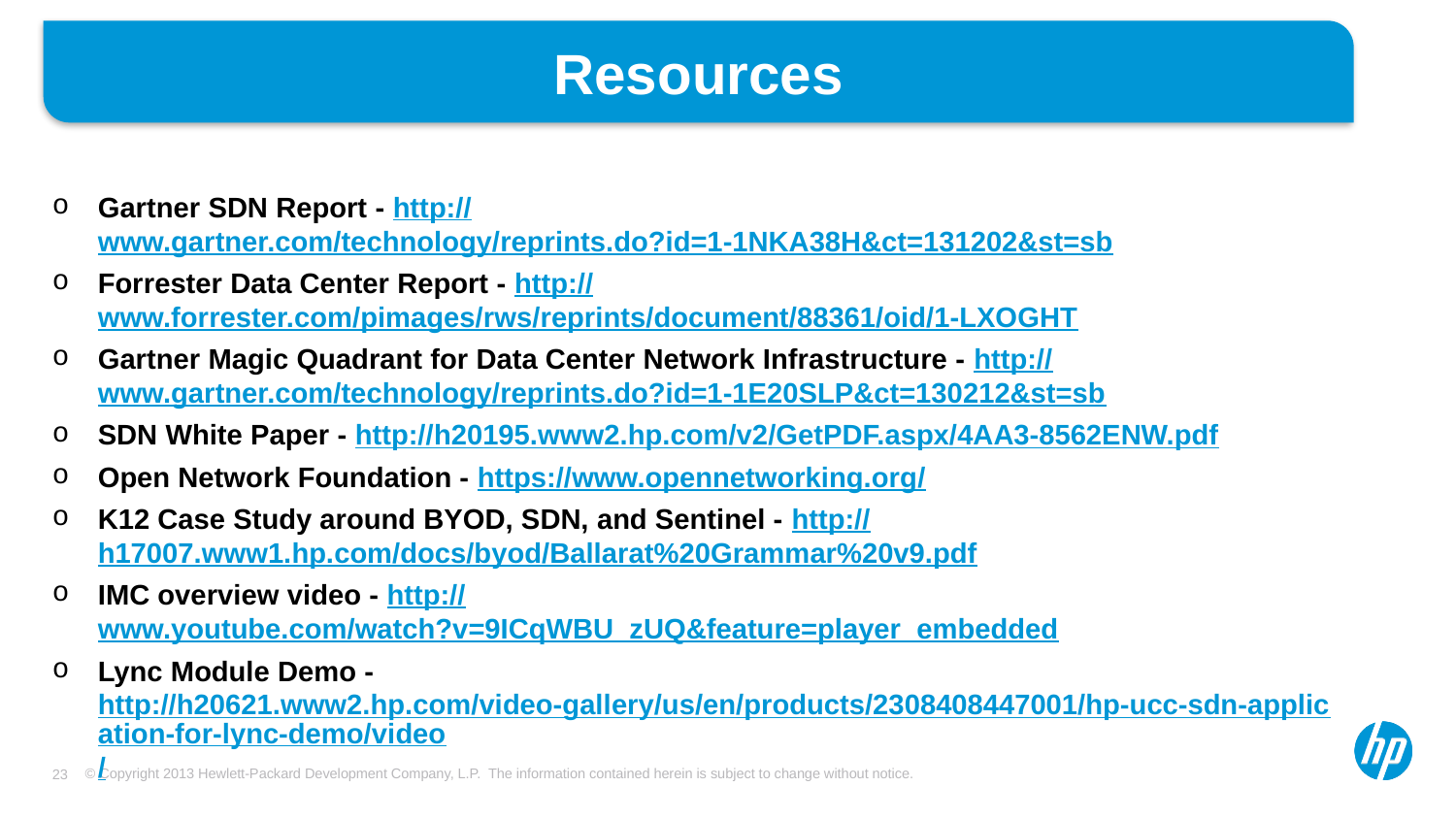

Resources
#
Gartner SDN Report - http://www.gartner.com/technology/reprints.do?id=1-1NKA38H&ct=131202&st=sb
Forrester Data Center Report - http://www.forrester.com/pimages/rws/reprints/document/88361/oid/1-LXOGHT
Gartner Magic Quadrant for Data Center Network Infrastructure - http://www.gartner.com/technology/reprints.do?id=1-1E20SLP&ct=130212&st=sb
SDN White Paper - http://h20195.www2.hp.com/v2/GetPDF.aspx/4AA3-8562ENW.pdf
Open Network Foundation - https://www.opennetworking.org/
K12 Case Study around BYOD, SDN, and Sentinel - http://h17007.www1.hp.com/docs/byod/Ballarat%20Grammar%20v9.pdf
IMC overview video - http://www.youtube.com/watch?v=9ICqWBU_zUQ&feature=player_embedded
Lync Module Demo - http://h20621.www2.hp.com/video-gallery/us/en/products/2308408447001/hp-ucc-sdn-application-for-lync-demo/video/